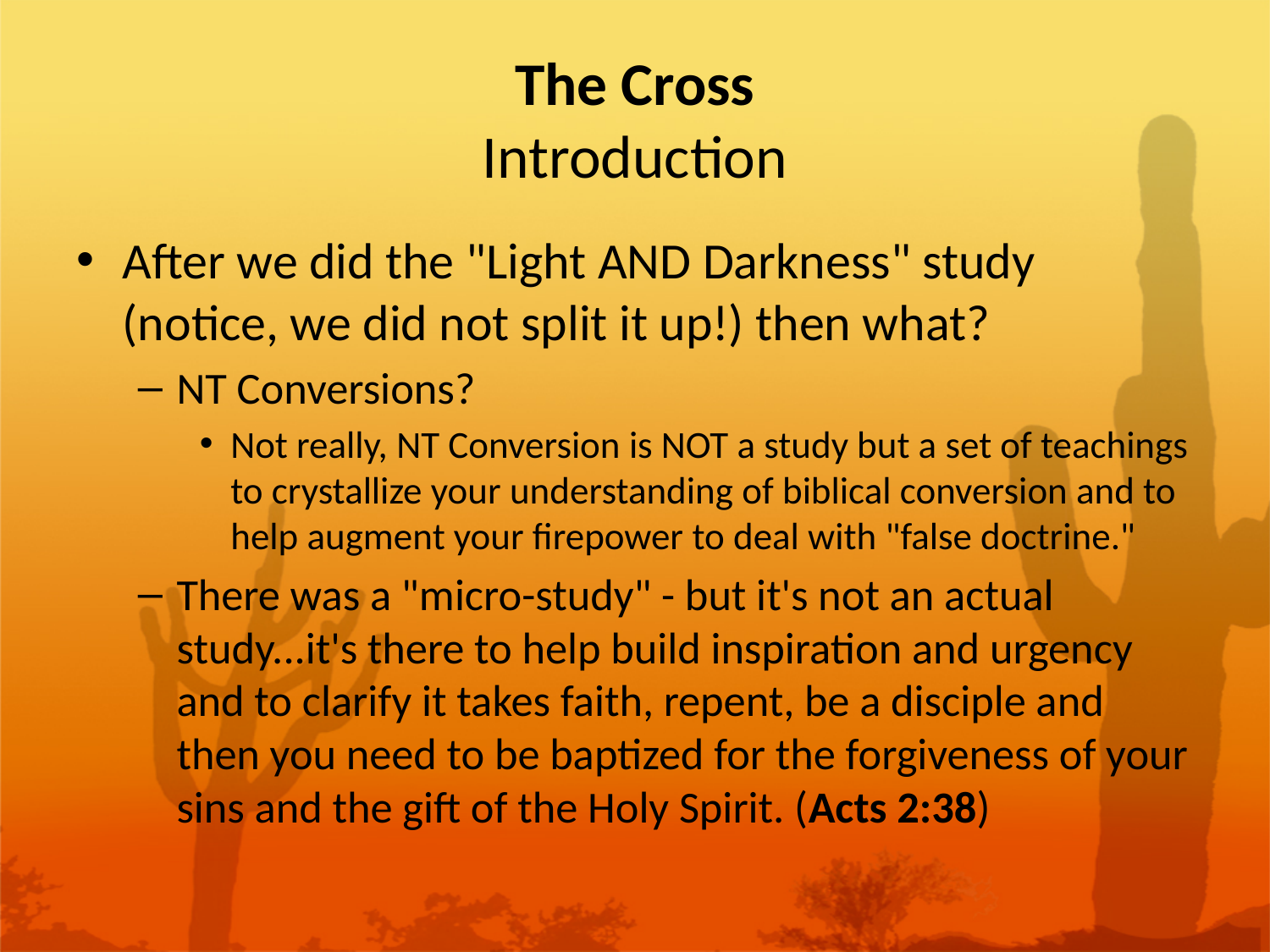

# The Cross Introduction
After we did the "Light AND Darkness" study (notice, we did not split it up!) then what?
NT Conversions?
Not really, NT Conversion is NOT a study but a set of teachings to crystallize your understanding of biblical conversion and to help augment your firepower to deal with "false doctrine."
There was a "micro-study" - but it's not an actual study...it's there to help build inspiration and urgency and to clarify it takes faith, repent, be a disciple and then you need to be baptized for the forgiveness of your sins and the gift of the Holy Spirit. (Acts 2:38)